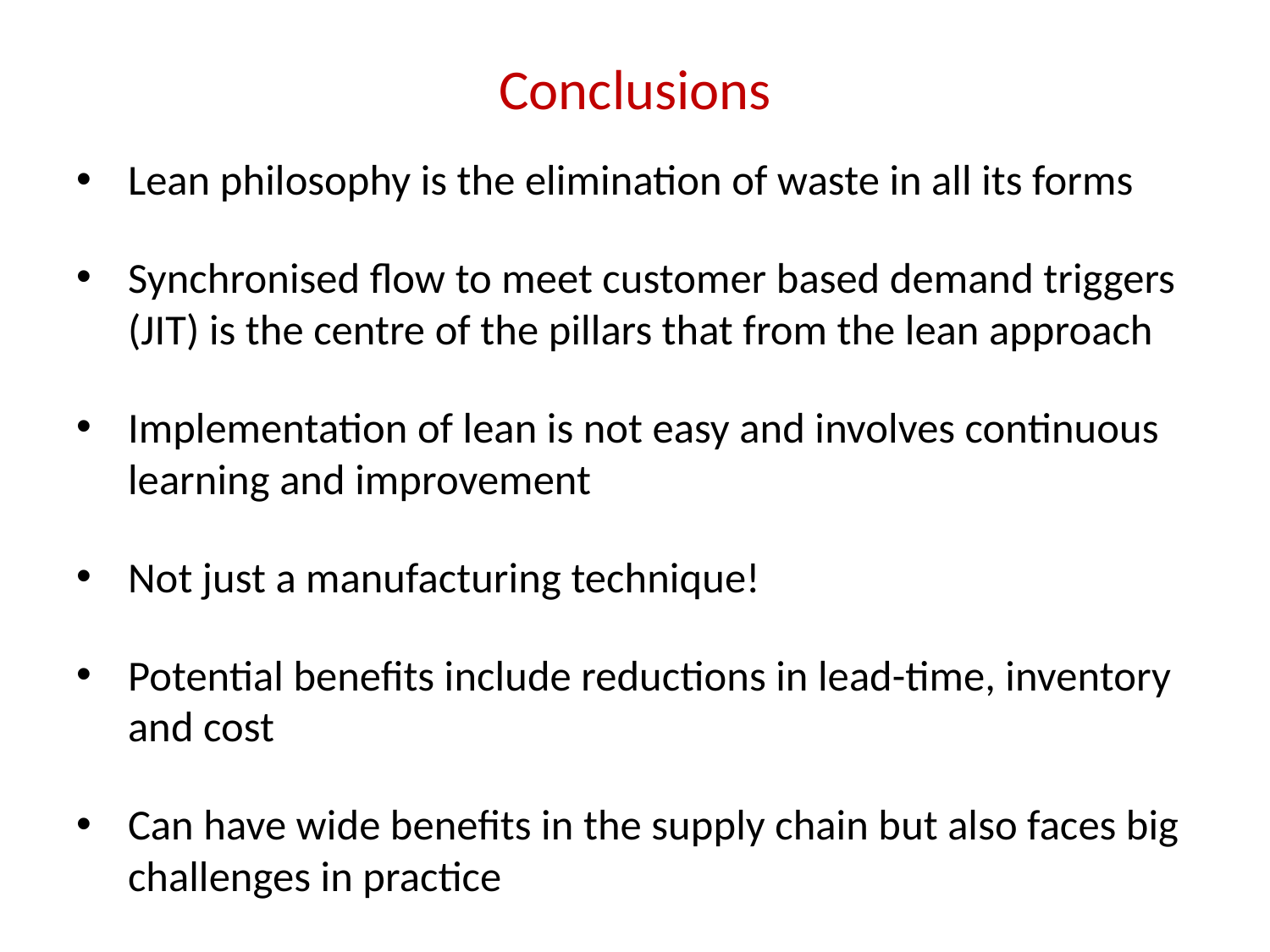

# Conclusions
Lean philosophy is the elimination of waste in all its forms
Synchronised flow to meet customer based demand triggers (JIT) is the centre of the pillars that from the lean approach
Implementation of lean is not easy and involves continuous learning and improvement
Not just a manufacturing technique!
Potential benefits include reductions in lead-time, inventory and cost
Can have wide benefits in the supply chain but also faces big challenges in practice